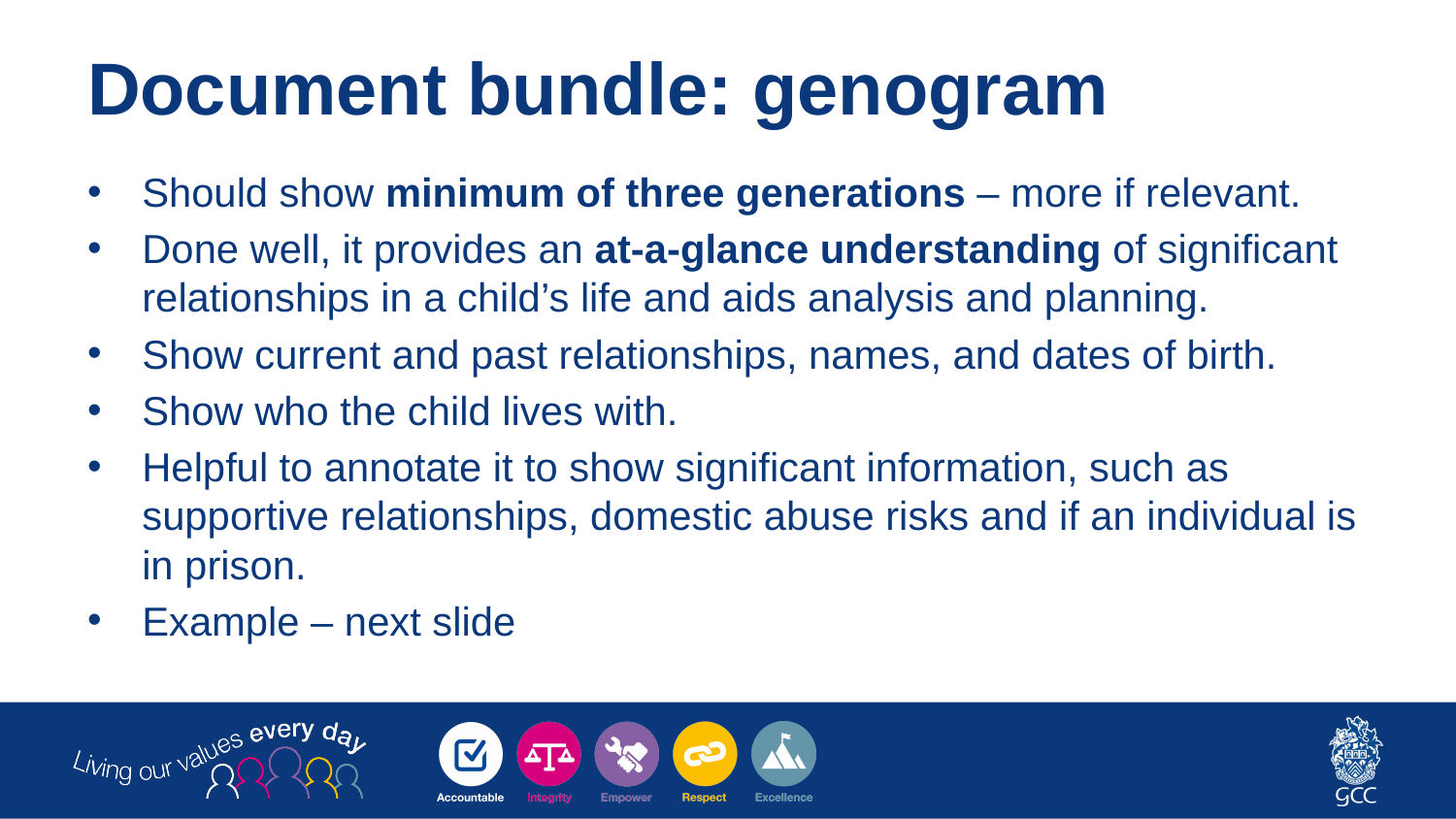

# Document bundle: genogram
Should show minimum of three generations – more if relevant.
Done well, it provides an at-a-glance understanding of significant relationships in a child’s life and aids analysis and planning.
Show current and past relationships, names, and dates of birth.
Show who the child lives with.
Helpful to annotate it to show significant information, such as supportive relationships, domestic abuse risks and if an individual is in prison.
Example – next slide